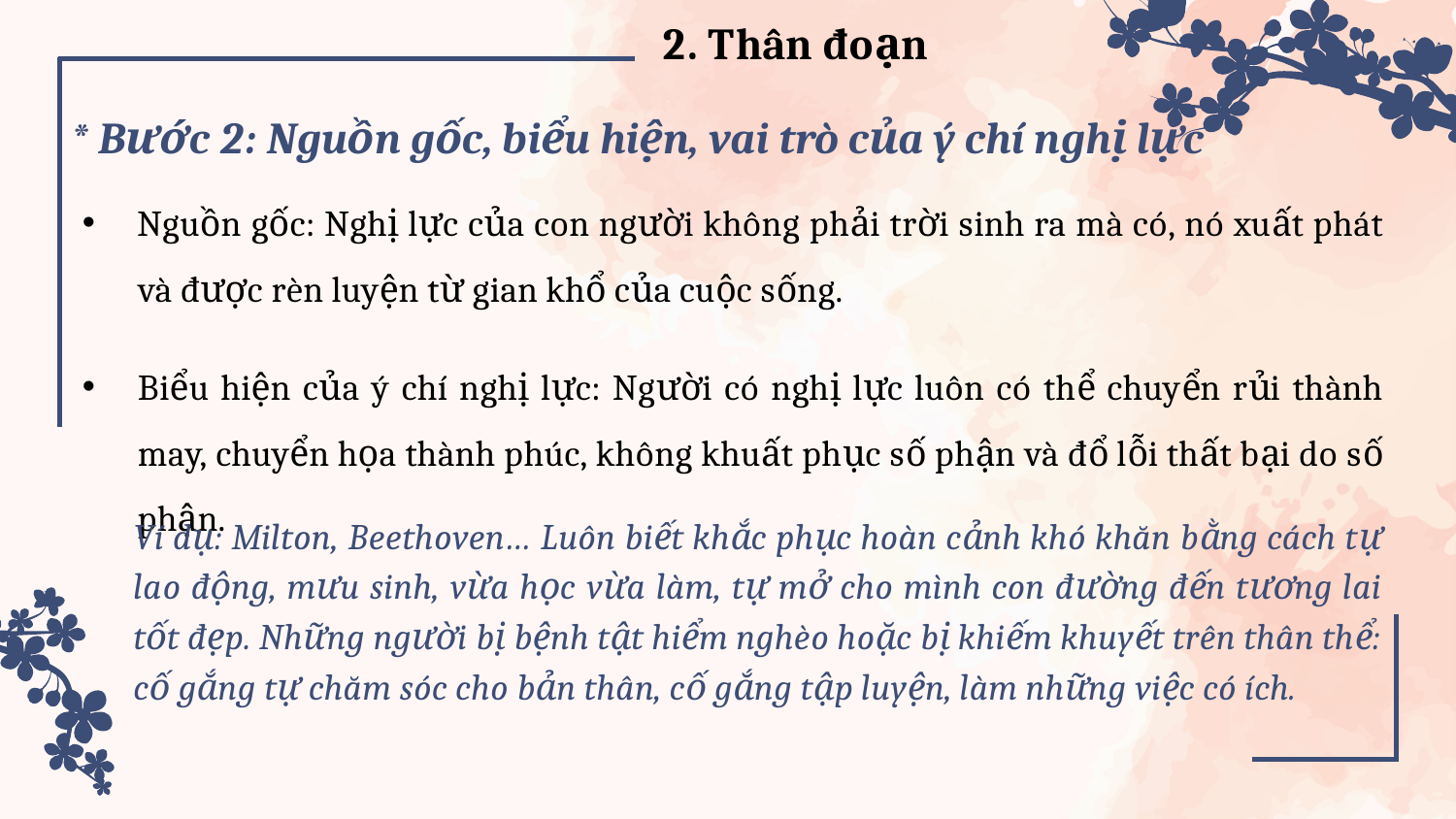

2. Thân đoạn
* Bước 2: Nguồn gốc, biểu hiện, vai trò của ý chí nghị lực
Nguồn gốc: Nghị lực của con người không phải trời sinh ra mà có, nó xuất phát và được rèn luyện từ gian khổ của cuộc sống.
Biểu hiện của ý chí nghị lực: Người có nghị lực luôn có thể chuyển rủi thành may, chuyển họa thành phúc, không khuất phục số phận và đổ lỗi thất bại do số phận.
Ví dụ: Milton, Beethoven… Luôn biết khắc phục hoàn cảnh khó khăn bằng cách tự lao động, mưu sinh, vừa học vừa làm, tự mở cho mình con đường đến tương lai tốt đẹp. Những người bị bệnh tật hiểm nghèo hoặc bị khiếm khuyết trên thân thể: cố gắng tự chăm sóc cho bản thân, cố gắng tập luyện, làm những việc có ích.